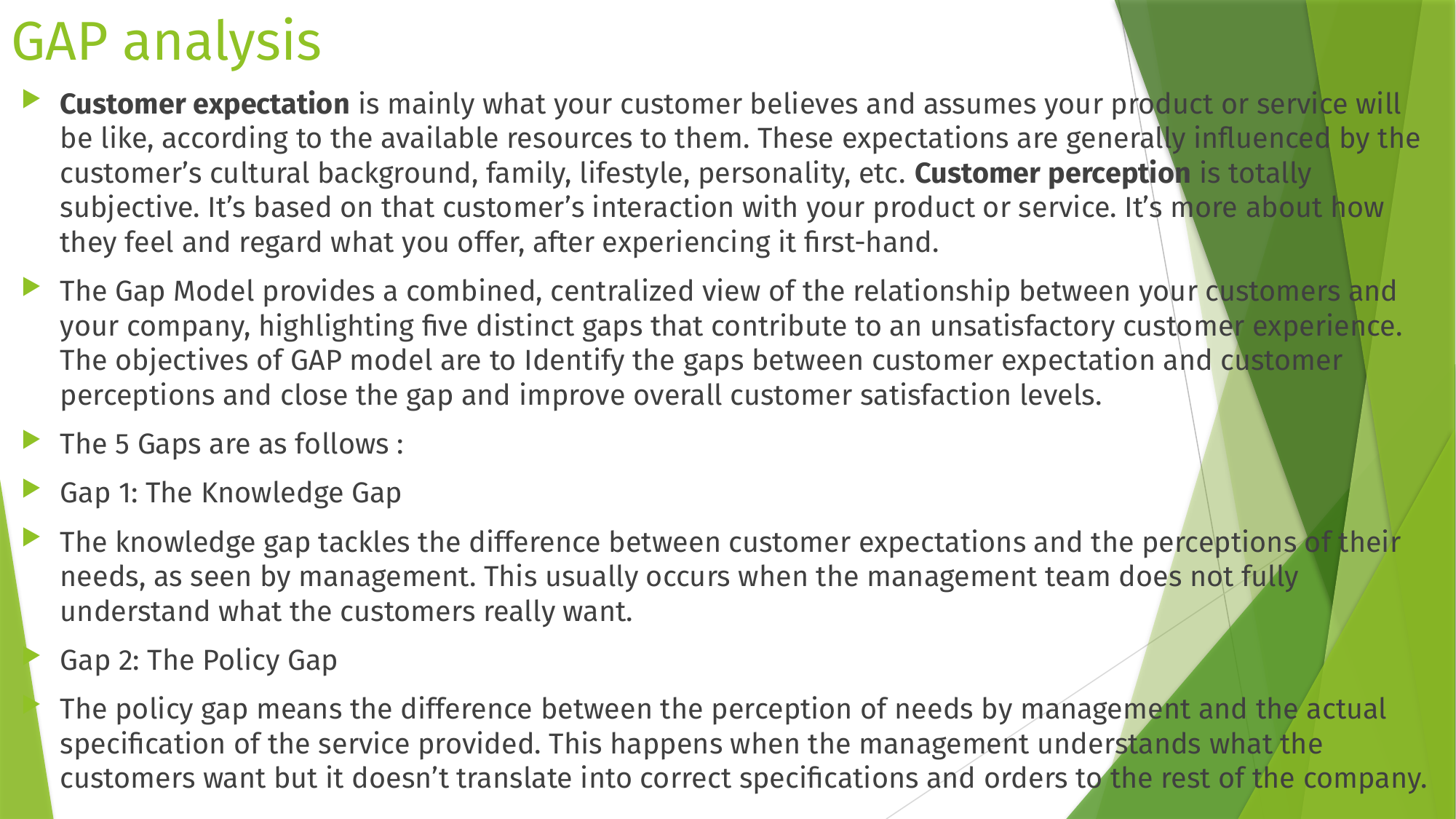

# GAP analysis
Customer expectation is mainly what your customer believes and assumes your product or service will be like, according to the available resources to them. These expectations are generally influenced by the customer’s cultural background, family, lifestyle, personality, etc. Customer perception is totally subjective. It’s based on that customer’s interaction with your product or service. It’s more about how they feel and regard what you offer, after experiencing it first-hand.
The Gap Model provides a combined, centralized view of the relationship between your customers and your company, highlighting five distinct gaps that contribute to an unsatisfactory customer experience. The objectives of GAP model are to Identify the gaps between customer expectation and customer perceptions and close the gap and improve overall customer satisfaction levels.
The 5 Gaps are as follows :
Gap 1: The Knowledge Gap
The knowledge gap tackles the difference between customer expectations and the perceptions of their needs, as seen by management. This usually occurs when the management team does not fully understand what the customers really want.
Gap 2: The Policy Gap
The policy gap means the difference between the perception of needs by management and the actual specification of the service provided. This happens when the management understands what the customers want but it doesn’t translate into correct specifications and orders to the rest of the company.